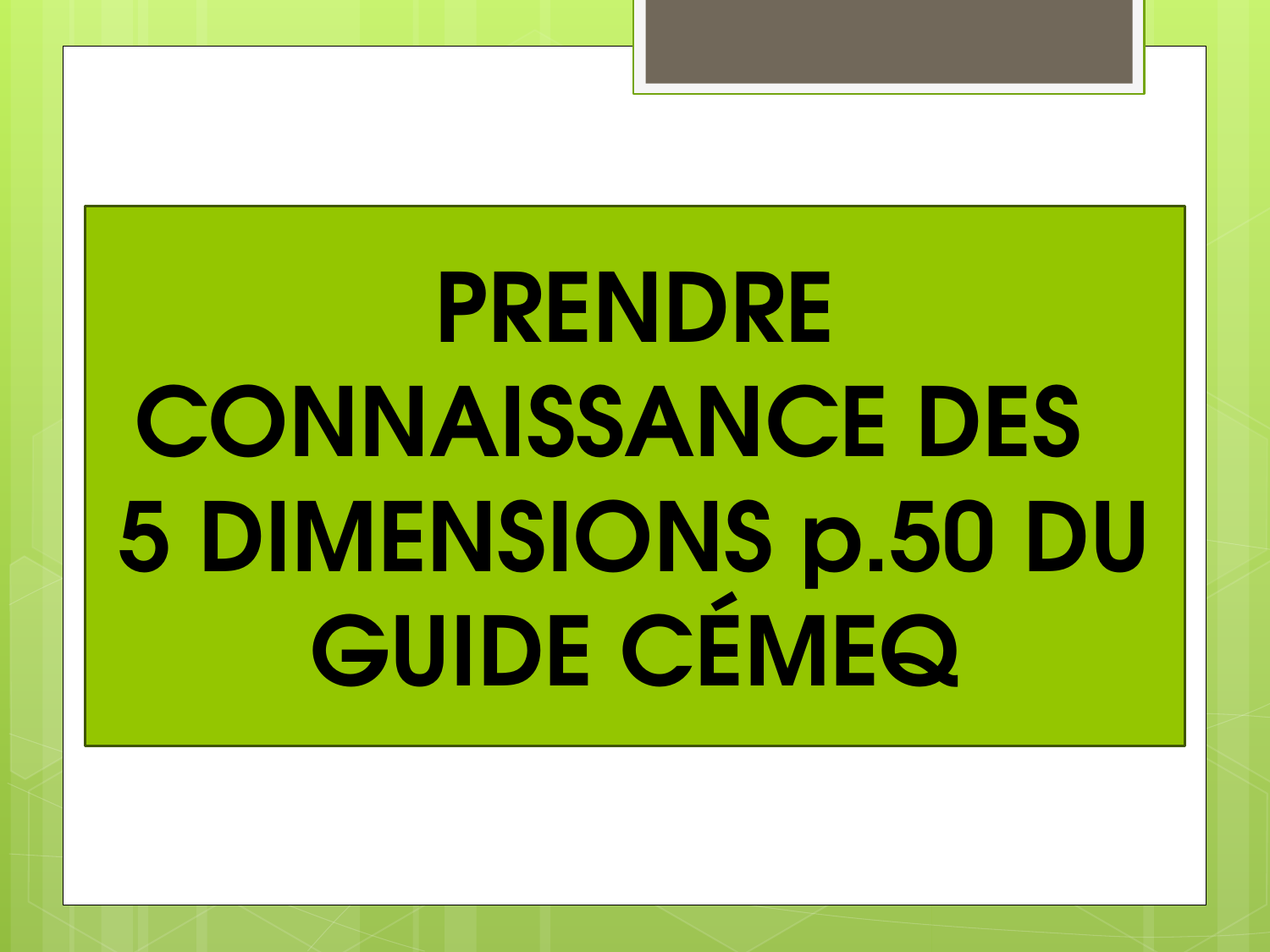

PRENDRE CONNAISSANCE DES   5 DIMENSIONS p.50 DU GUIDE CÉMEQ